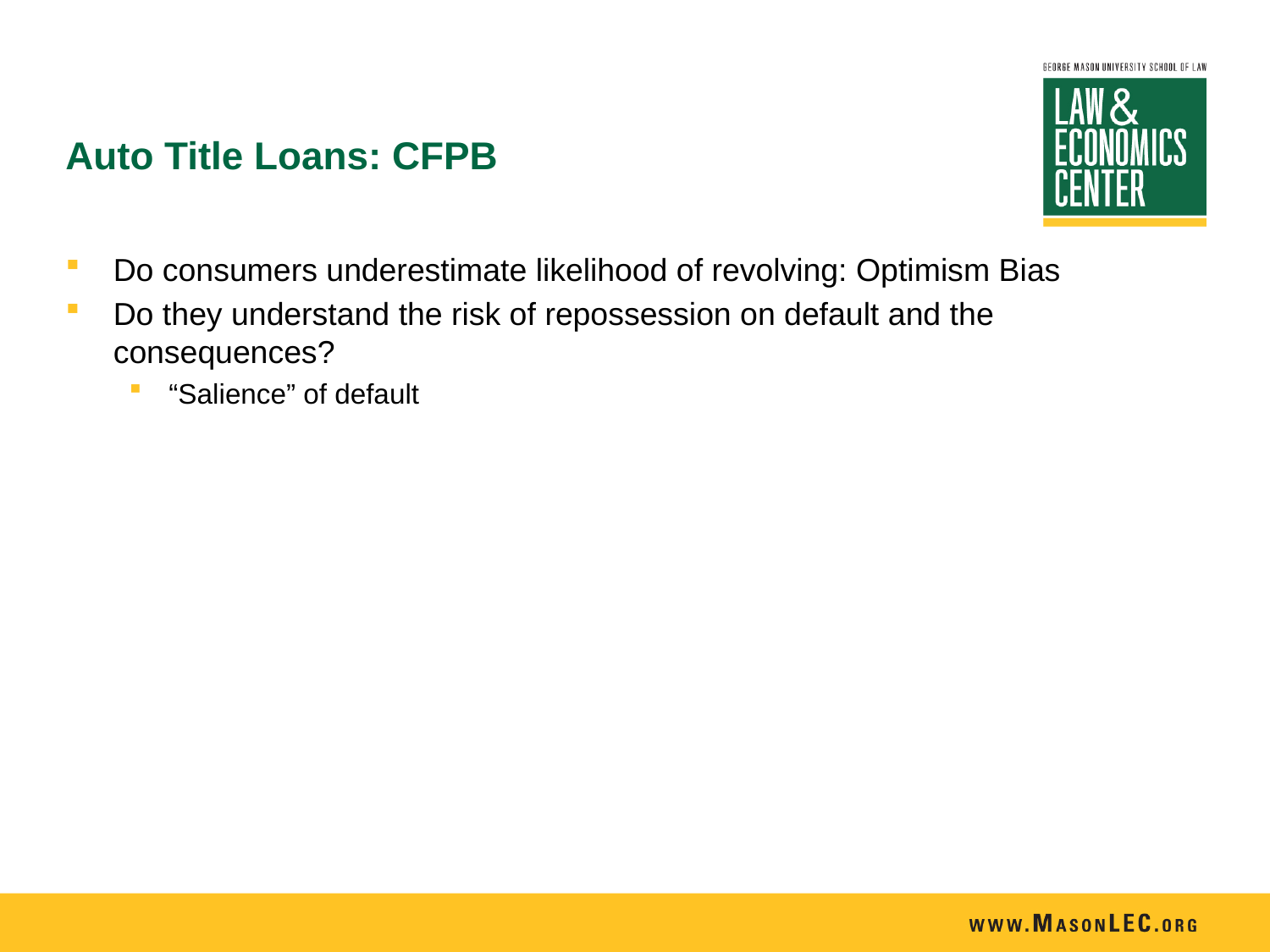

# Auto Title Loans: CFPB
Do consumers underestimate likelihood of revolving: Optimism Bias
Do they understand the risk of repossession on default and the consequences?
“Salience” of default